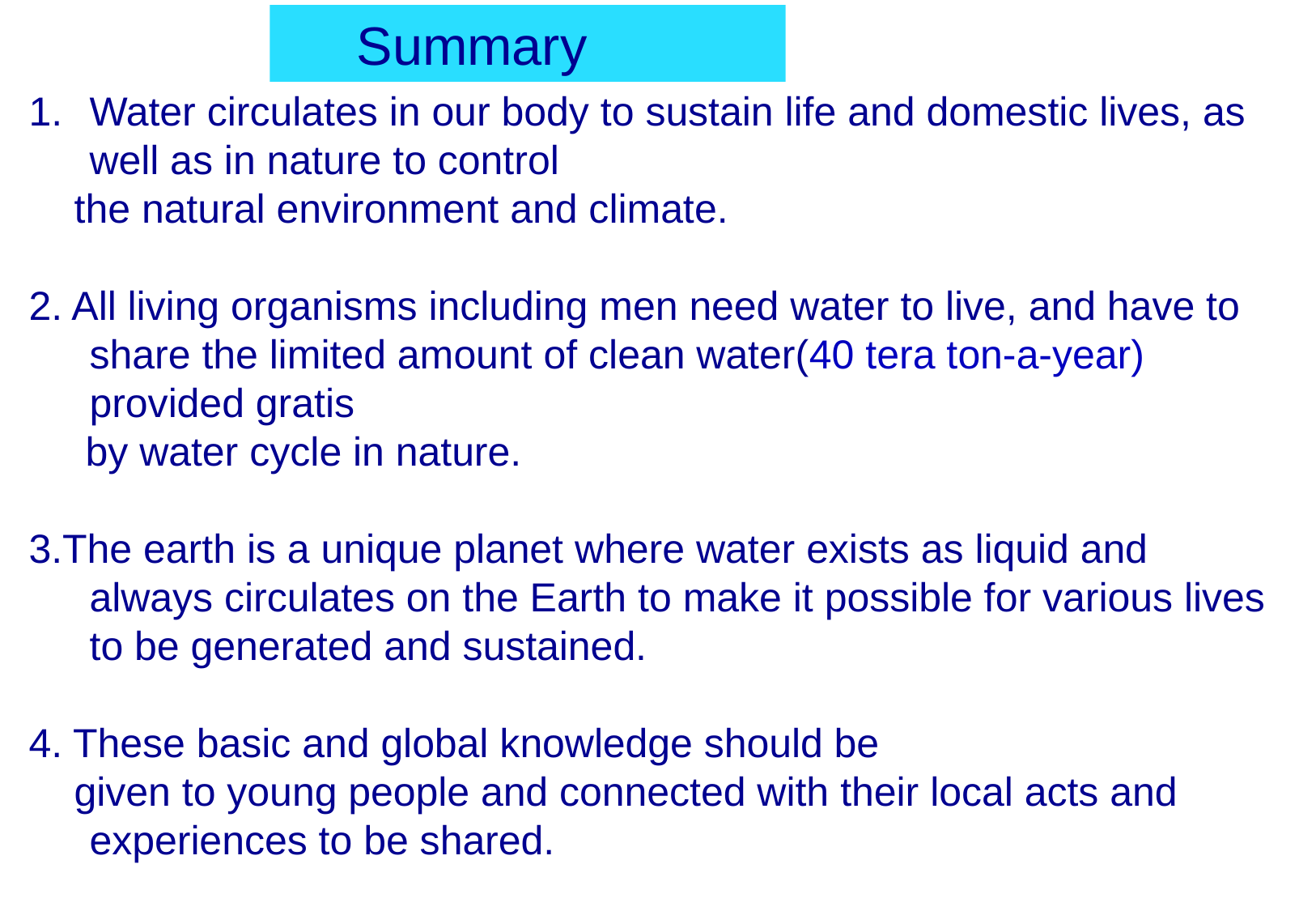

Summary
Water circulates in our body to sustain life and domestic lives, as well as in nature to control
    the natural environment and climate.

2. All living organisms including men need water to live, and have to share the limited amount of clean water(40 tera ton-a-year)  provided gratis
     by water cycle in nature.

3.The earth is a unique planet where water exists as liquid and always circulates on the Earth to make it possible for various lives to be generated and sustained.

4. These basic and global knowledge should be
    given to young people and connected with their local acts and experiences to be shared.